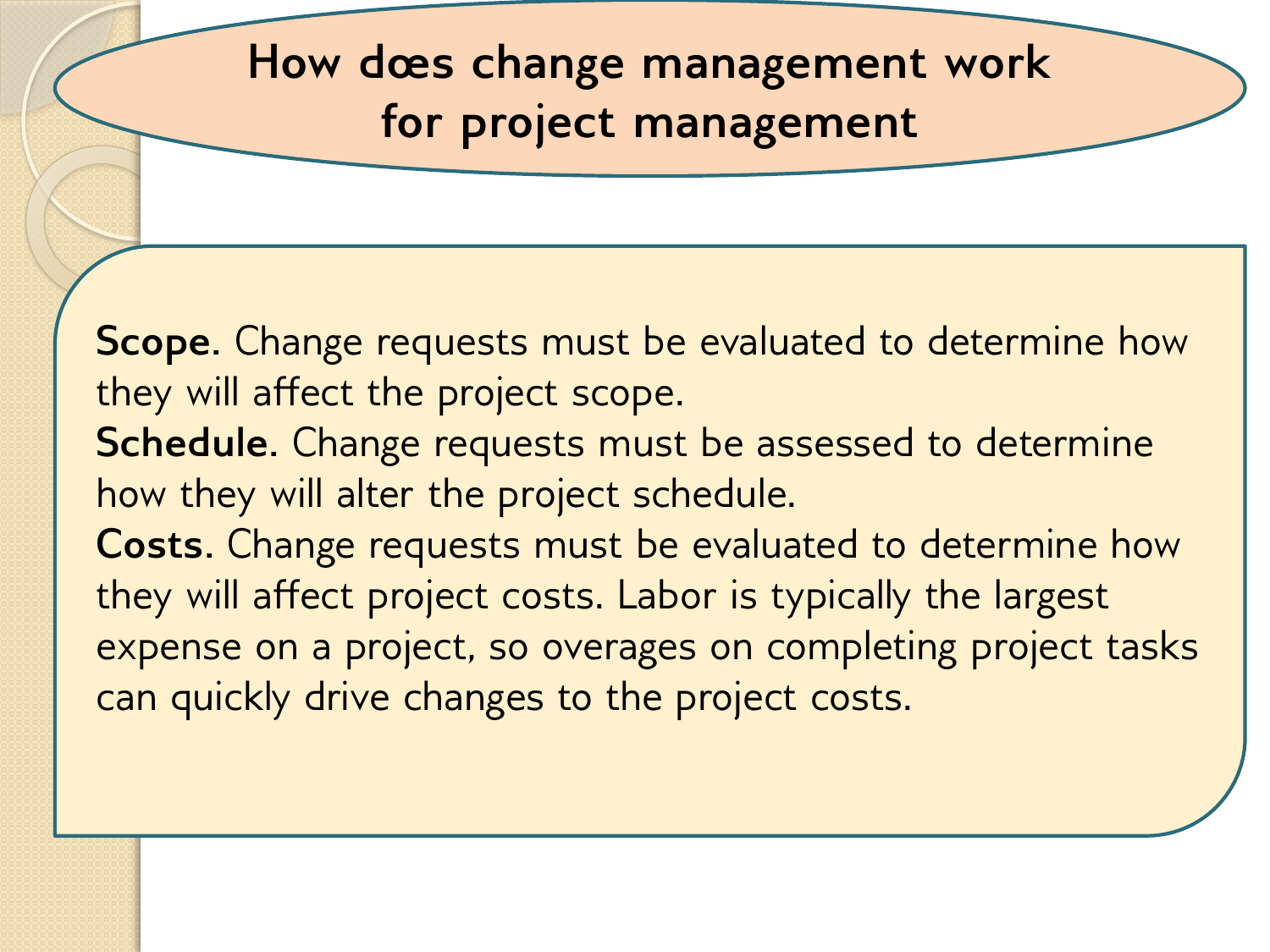

How does change management work for project management

Scope. Change requests must be evaluated to determine how they will affect the project scope.
Schedule. Change requests must be assessed to determine how they will alter the project schedule.
Costs. Change requests must be evaluated to determine how they will affect project costs. Labor is typically the largest expense on a project, so overages on completing project tasks can quickly drive changes to the project costs.

6